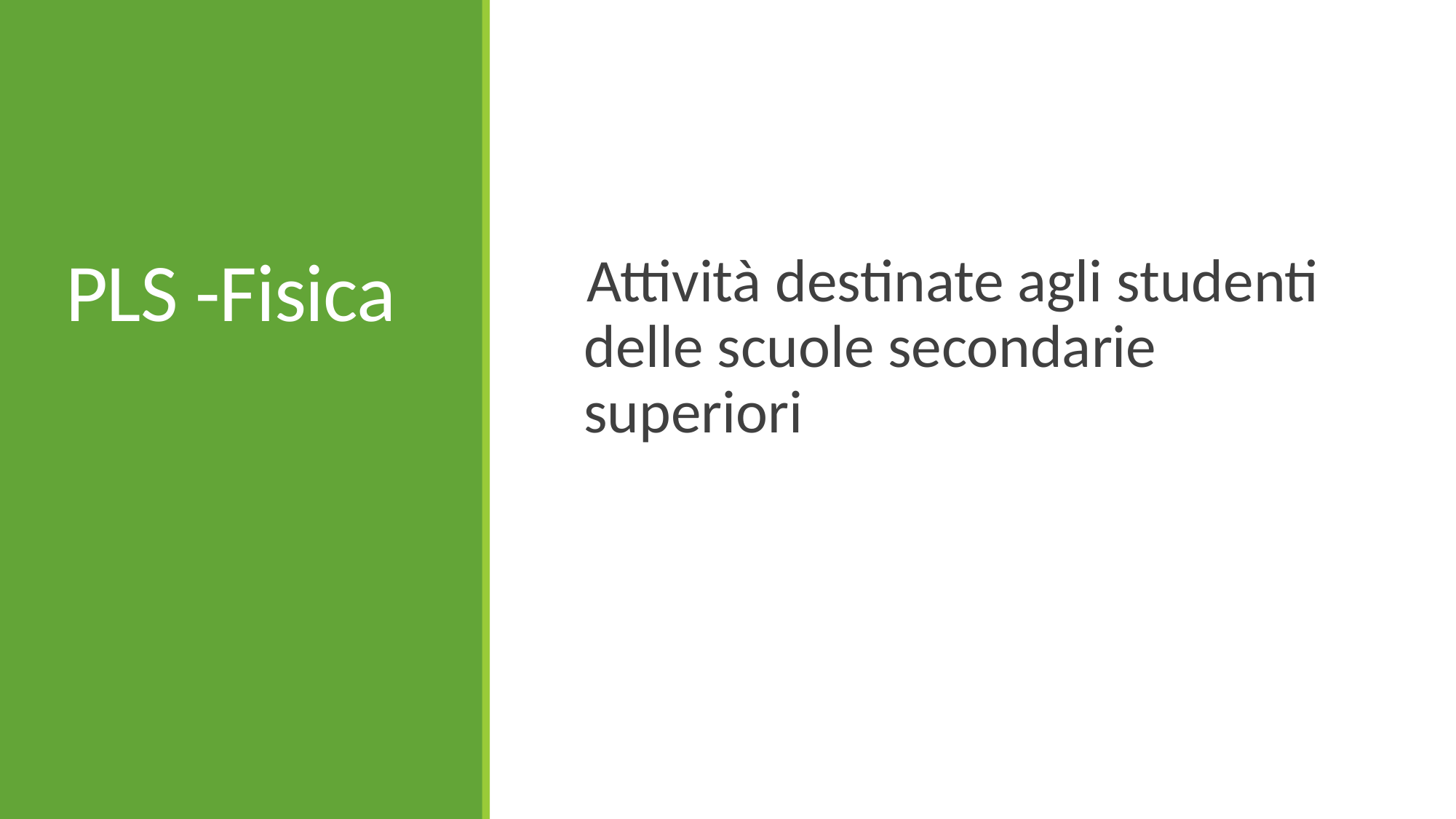

# PLS -Fisica
Attività destinate agli studenti delle scuole secondarie superiori